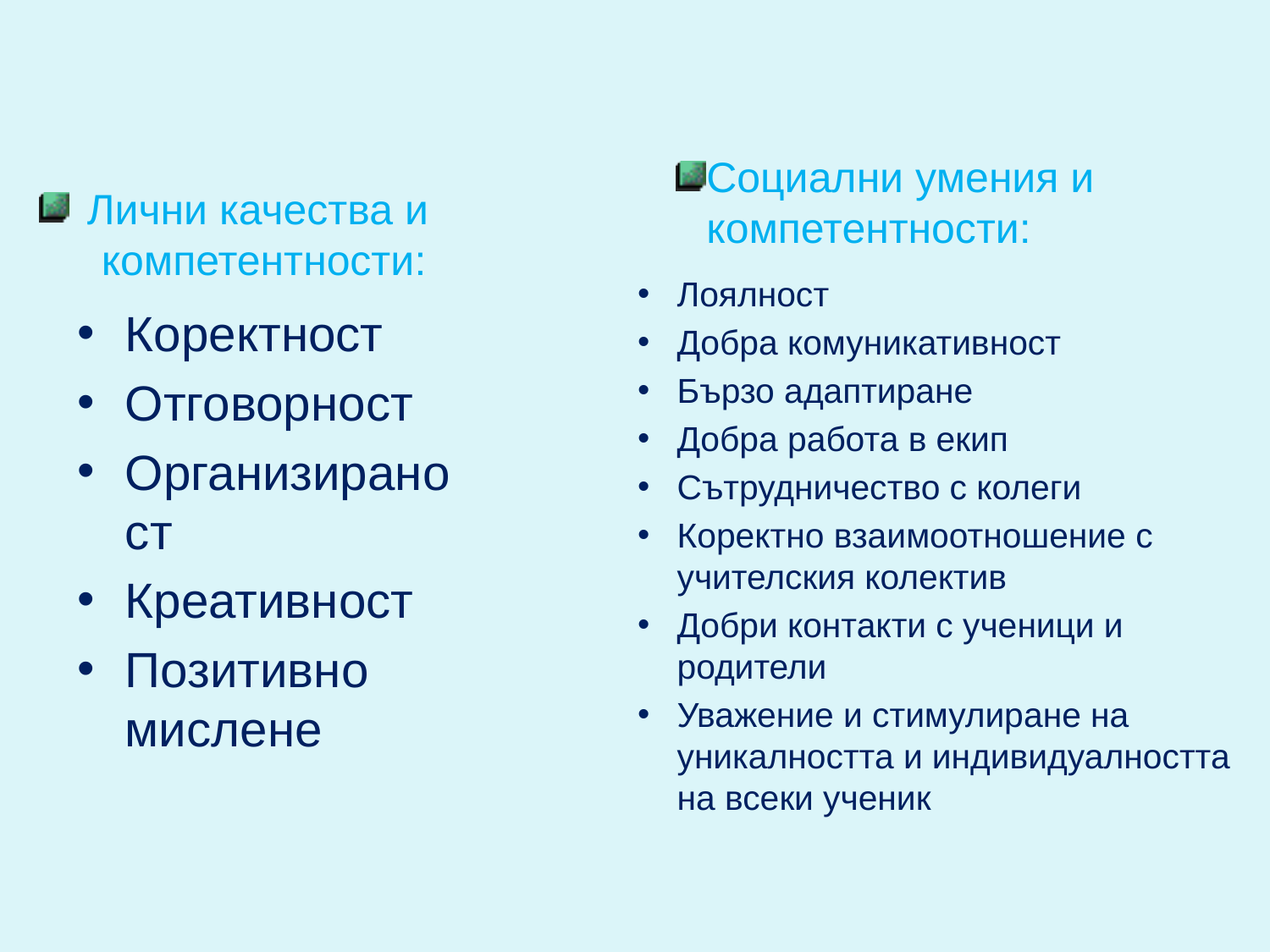

Социални умения и компетентности:
# Лични качества и компетентности:
Лоялност
Добра комуникативност
Бързо адаптиране
Добра работа в екип
Сътрудничество с колеги
Коректно взаимоотношение с учителския колектив
Добри контакти с ученици и родители
Уважение и стимулиране на уникалността и индивидуалността на всеки ученик

Коректност
Отговорност
Организираност
Креативност
Позитивно мислене